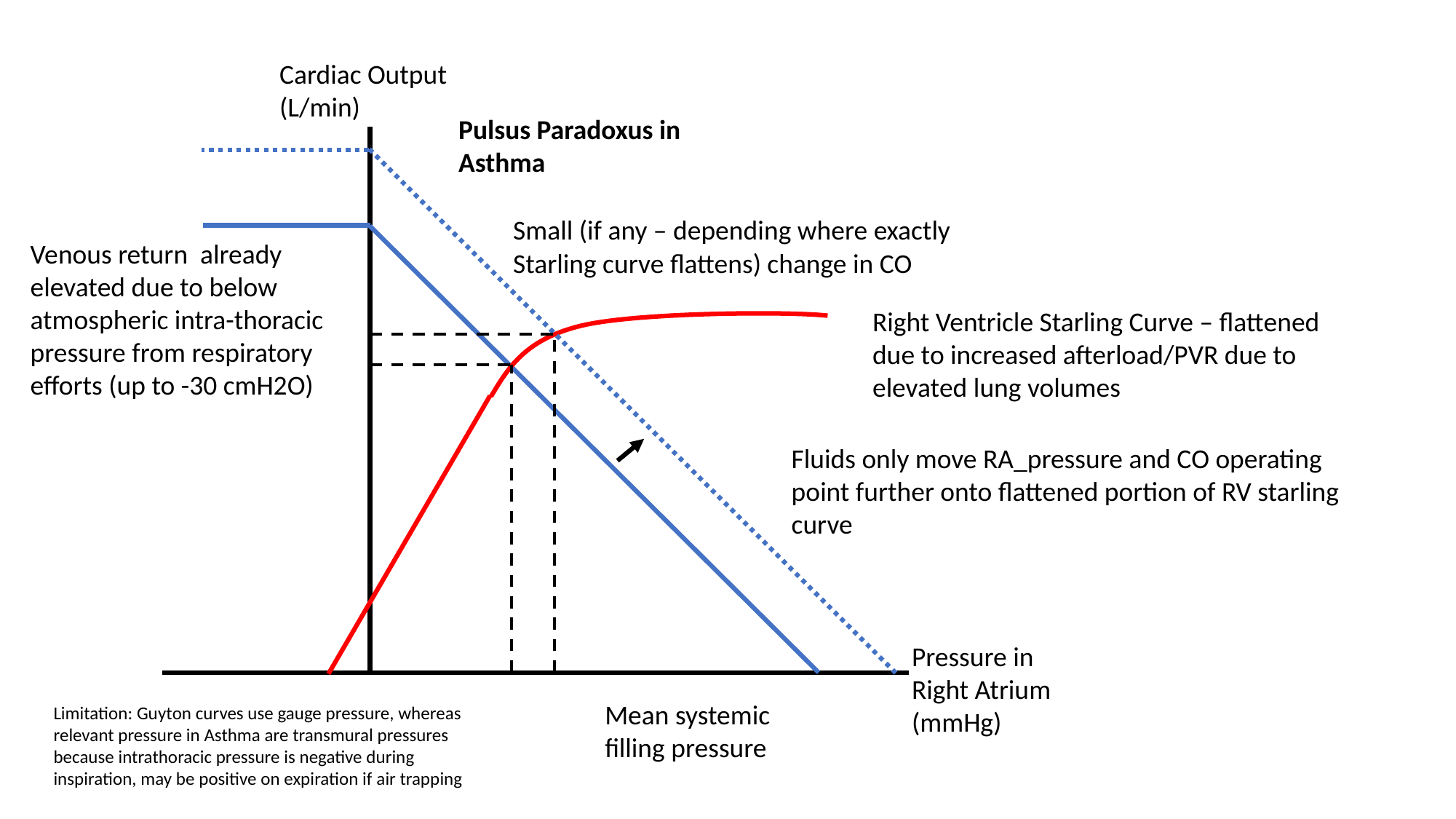

Cardiac Output (L/min)
Pulsus Paradoxus in Asthma
Small (if any – depending where exactly Starling curve flattens) change in CO
Venous return  already elevated due to below atmospheric intra-thoracic pressure from respiratory efforts (up to -30 cmH2O)

Right Ventricle Starling Curve – flattened due to increased afterload/PVR due to elevated lung volumes
Fluids only move RA_pressure and CO operating point further onto flattened portion of RV starling curve
Pressure in Right Atrium (mmHg)
Mean systemic filling pressure
Limitation: Guyton curves use gauge pressure, whereas relevant pressure in Asthma are transmural pressures because intrathoracic pressure is negative during inspiration, may be positive on expiration if air trapping